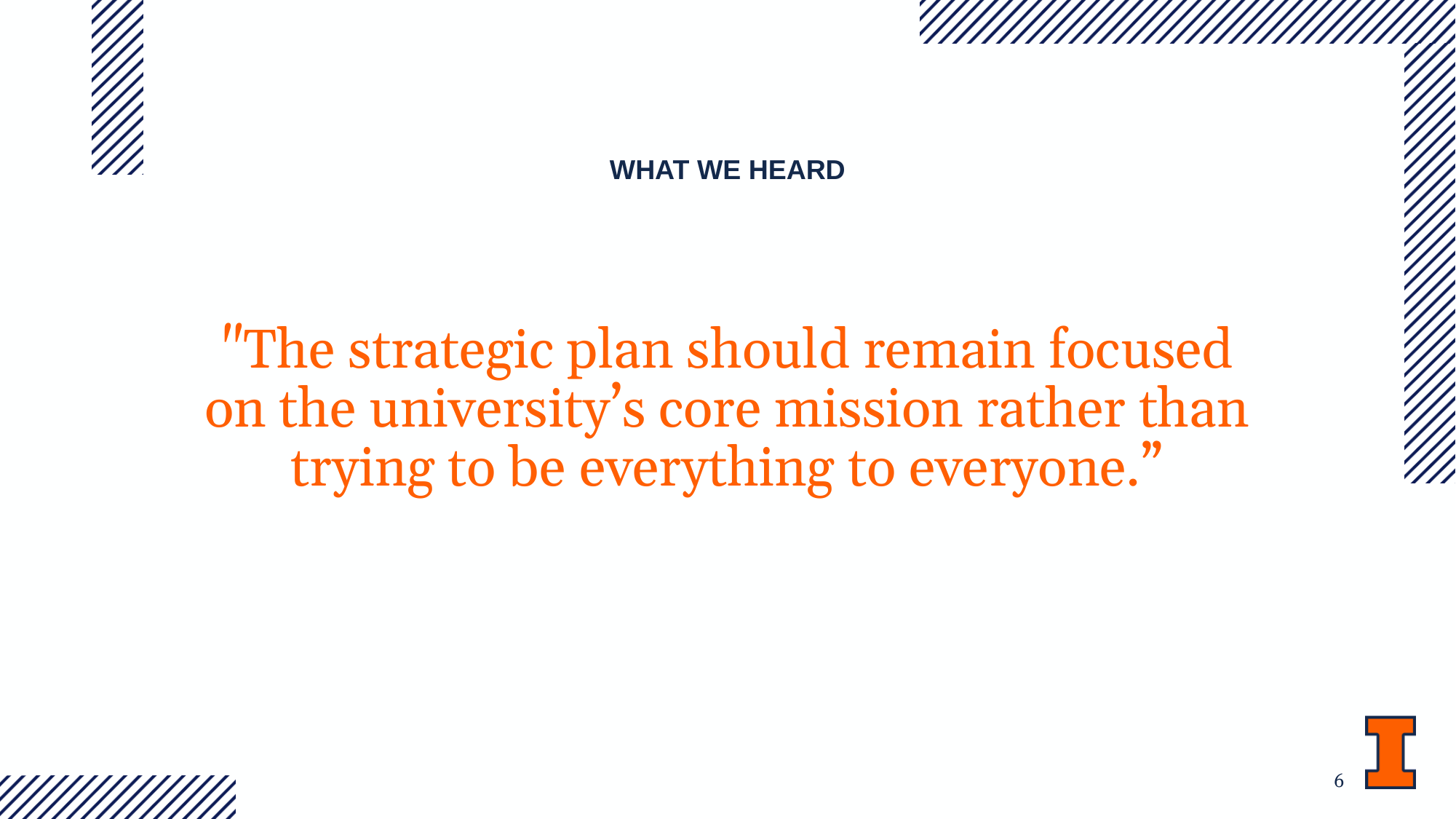

WHAT WE HEARD
# "The strategic plan should remain focused on the university’s core mission rather than trying to be everything to everyone.”
6